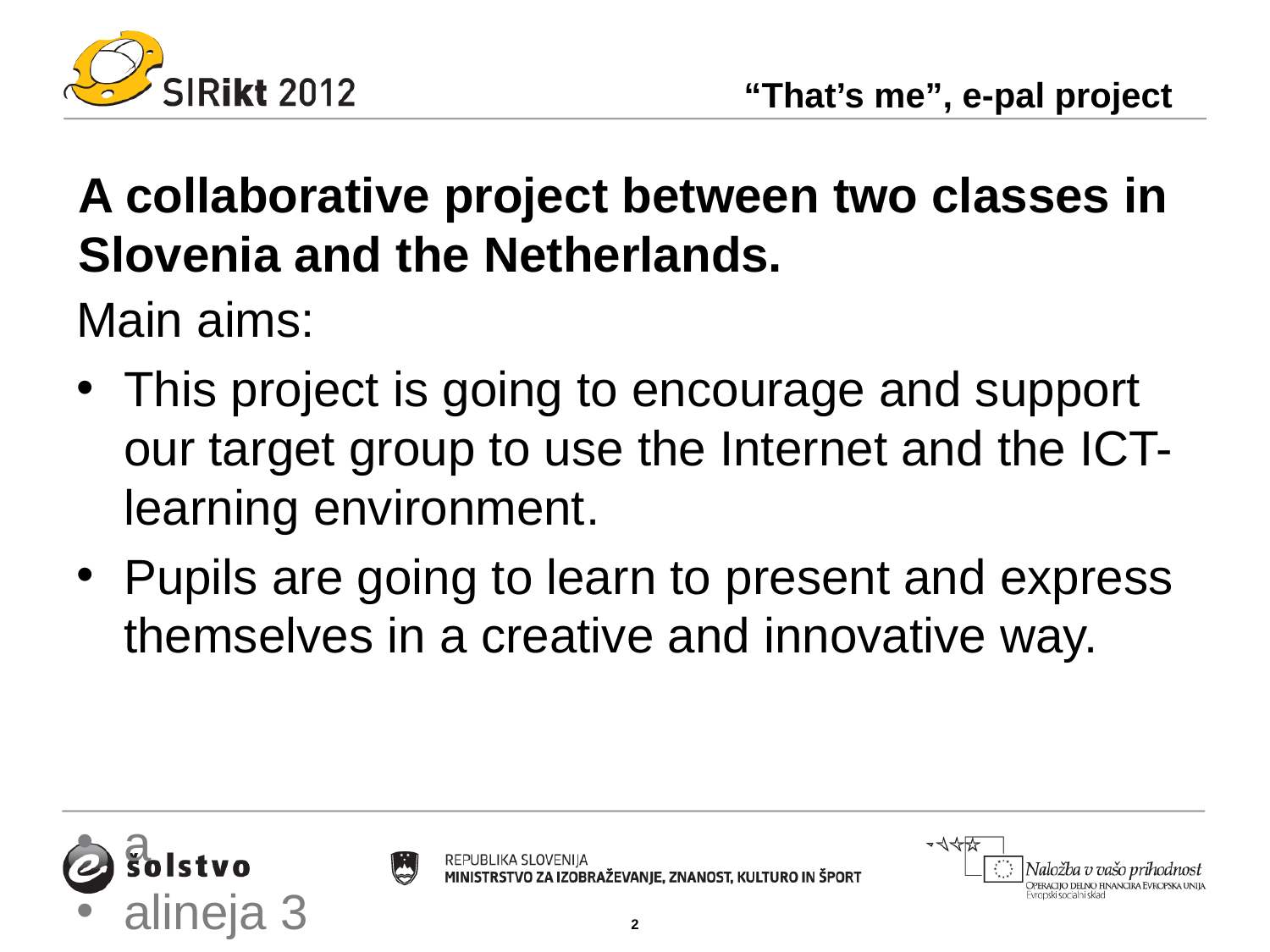

“That’s me”, e-pal project
# A collaborative project between two classes in Slovenia and the Netherlands.
Main aims:
This project is going to encourage and support our target group to use the Internet and the ICT- learning environment.
Pupils are going to learn to present and express themselves in a creative and innovative way.

a
alineja 3
alineja 4
alineja 4.1
alineja 4.2
alineja 5

2